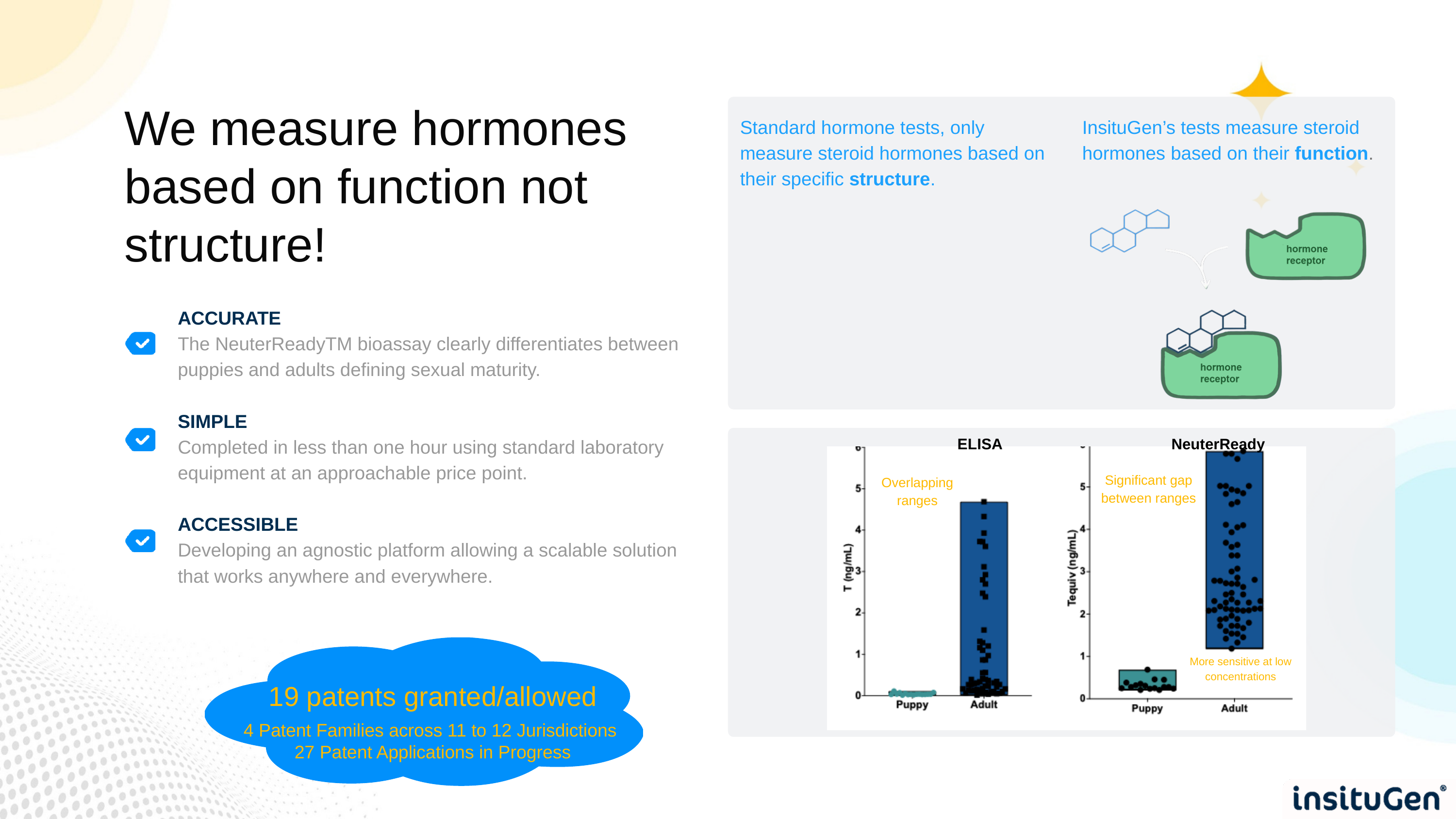

Standard hormone tests, only measure steroid hormones based on their specific structure.
InsituGen’s tests measure steroid hormones based on their function.

We measure hormones based on function not structure!
ACCURATE
The NeuterReadyTM bioassay clearly differentiates between puppies and adults defining sexual maturity.

SIMPLE
Completed in less than one hour using standard laboratory equipment at an approachable price point.

ACCESSIBLE
Developing an agnostic platform allowing a scalable solution that works anywhere and everywhere.

ELISA
NeuterReady

Significant gap between ranges
Overlapping ranges

More sensitive at low concentrations
19 patents granted/allowed
4 Patent Families across 11 to 12 Jurisdictions
27 Patent Applications in Progress